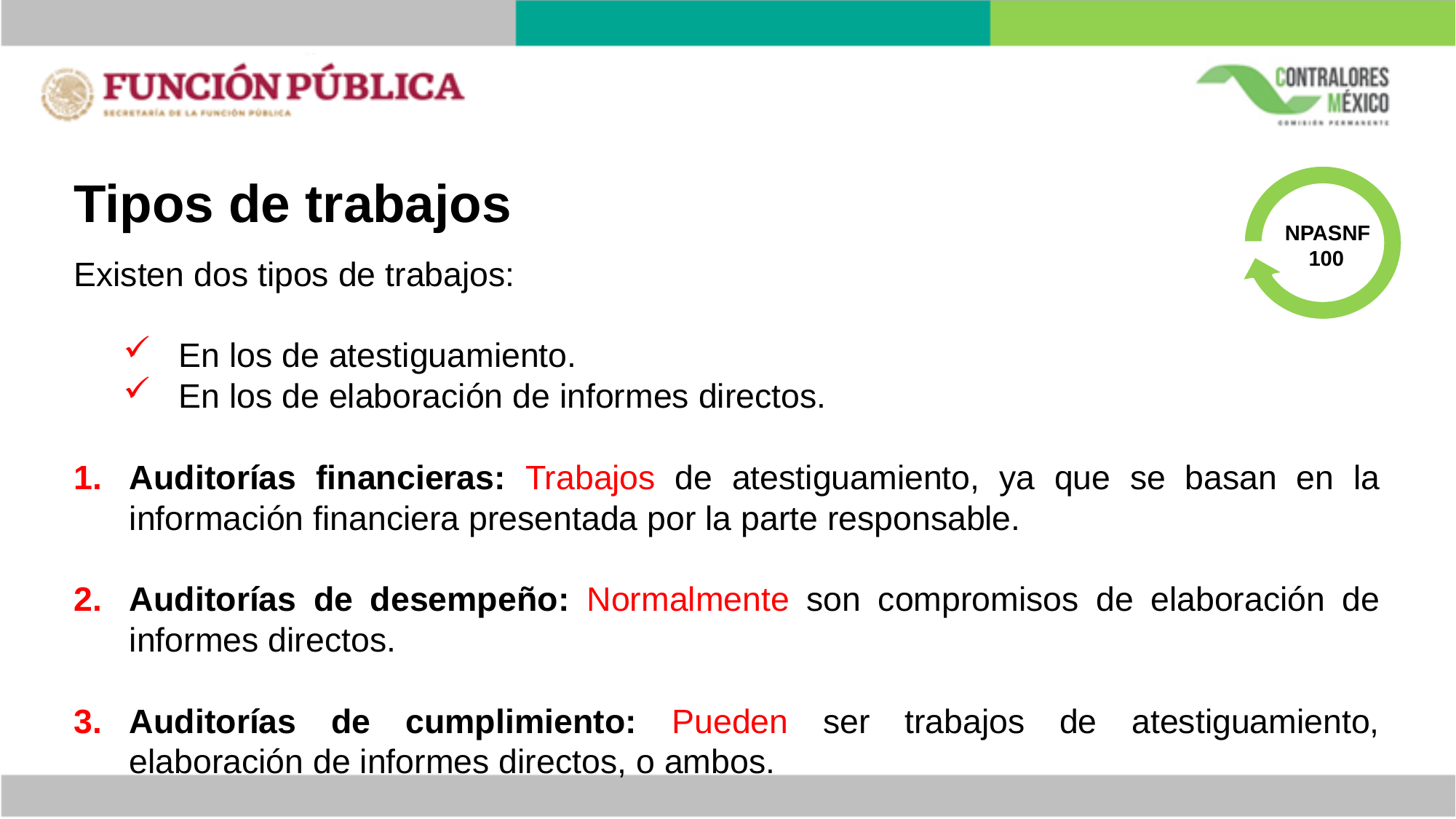

# Tipos de trabajos
  NPASNF
100
Existen dos tipos de trabajos:

En los de atestiguamiento.
En los de elaboración de informes directos.

Auditorías financieras: Trabajos de atestiguamiento, ya que se basan en la información financiera presentada por la parte responsable.

Auditorías de desempeño: Normalmente son compromisos de elaboración de informes directos.

Auditorías de cumplimiento: Pueden ser trabajos de atestiguamiento, elaboración de informes directos, o ambos.
35